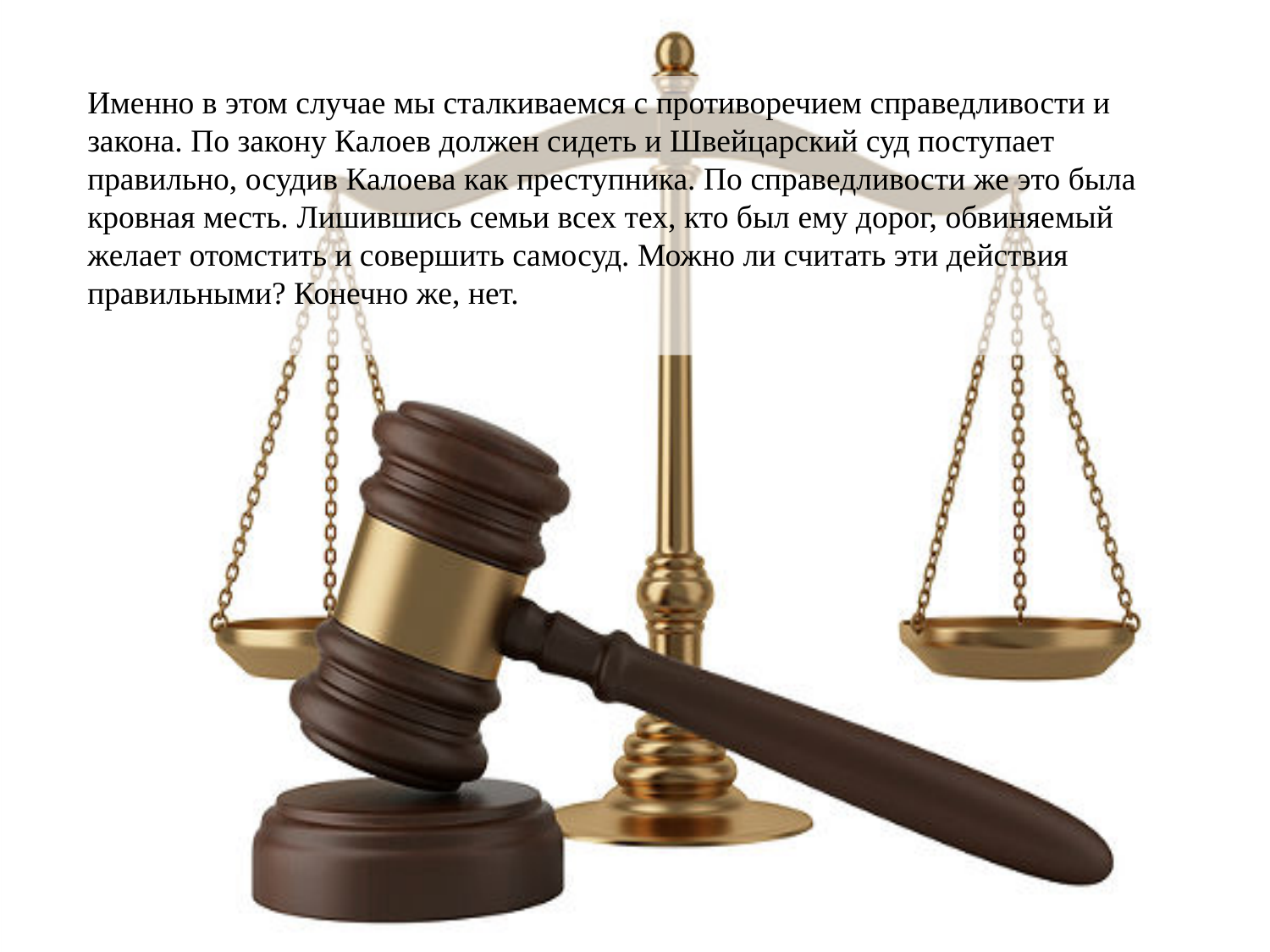

Именно в этом случае мы сталкиваемся с противоречием справедливости и закона. По закону Калоев должен сидеть и Швейцарский суд поступает правильно, осудив Калоева как преступника. По справедливости же это была кровная месть. Лишившись семьи всех тех, кто был ему дорог, обвиняемый желает отомстить и совершить самосуд. Можно ли считать эти действия правильными? Конечно же, нет.